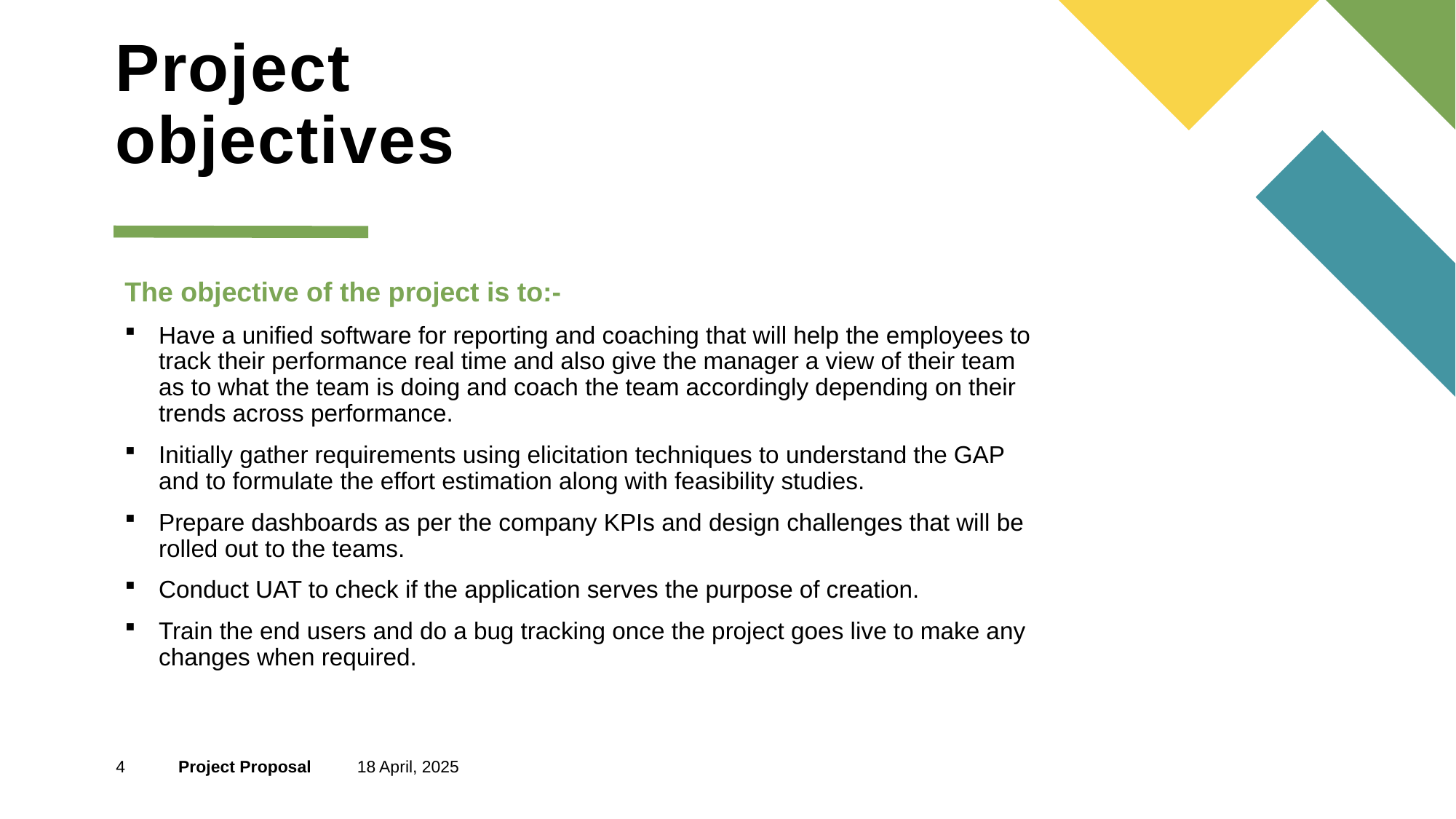

# Project objectives
The objective of the project is to:-
Have a unified software for reporting and coaching that will help the employees to track their performance real time and also give the manager a view of their team as to what the team is doing and coach the team accordingly depending on their trends across performance.
Initially gather requirements using elicitation techniques to understand the GAP and to formulate the effort estimation along with feasibility studies.
Prepare dashboards as per the company KPIs and design challenges that will be rolled out to the teams.
Conduct UAT to check if the application serves the purpose of creation.
Train the end users and do a bug tracking once the project goes live to make any changes when required.

4
Project Proposal
18 April, 2025